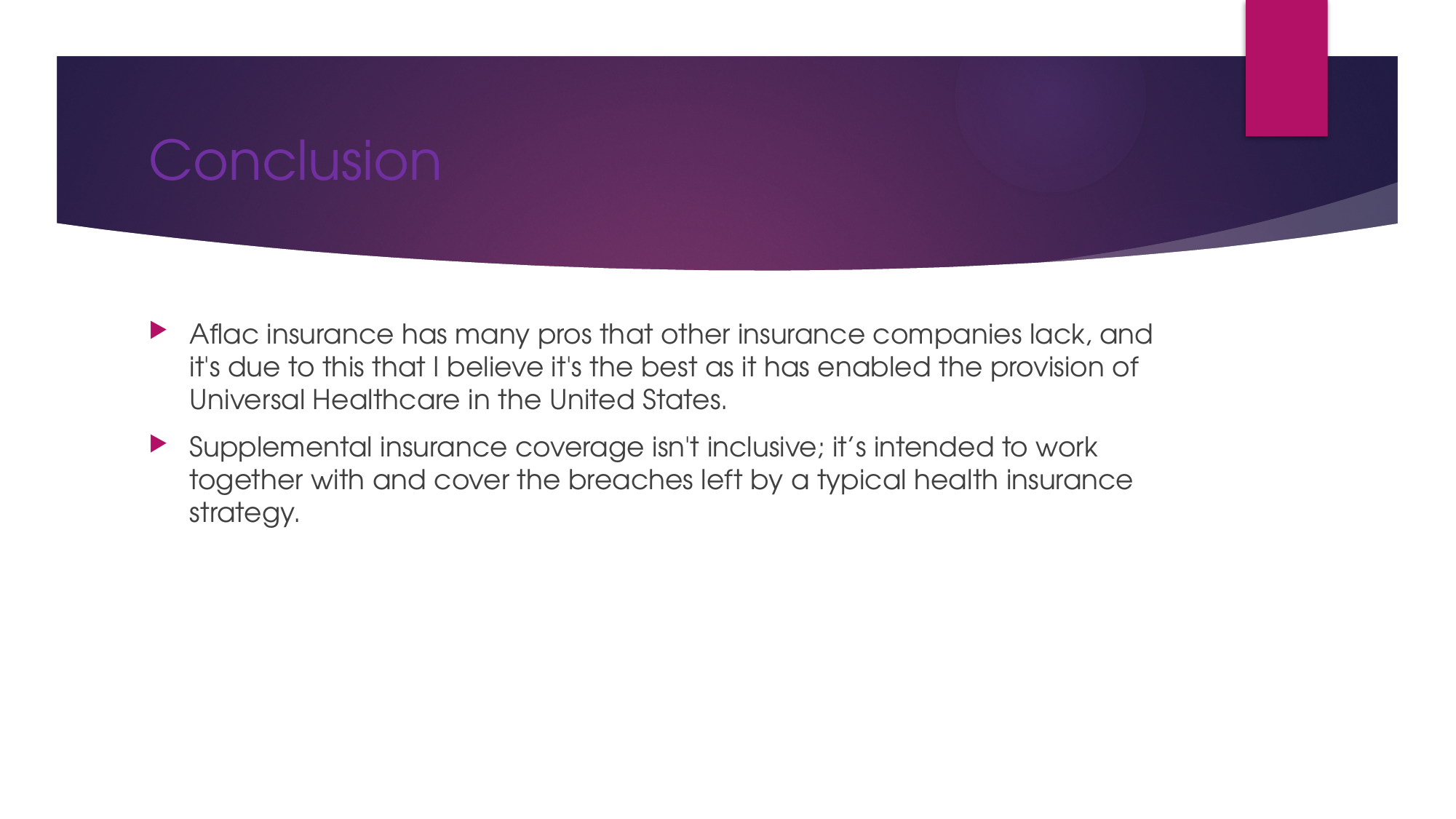

# Conclusion
Aflac insurance has many pros that other insurance companies lack, and it's due to this that I believe it's the best as it has enabled the provision of Universal Healthcare in the United States.
Supplemental insurance coverage isn't inclusive; it’s intended to work together with and cover the breaches left by a typical health insurance strategy.